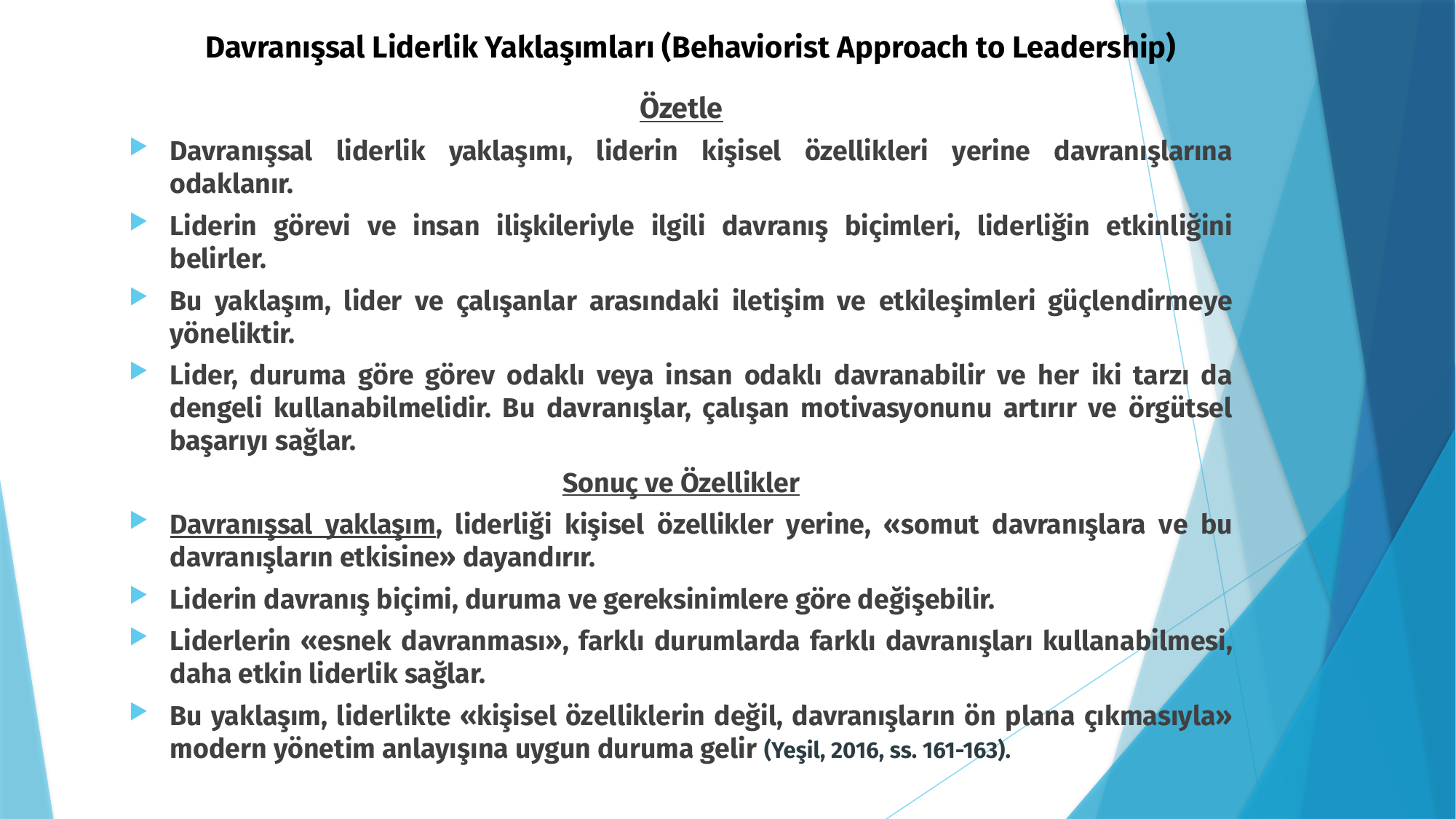

# Davranışsal Liderlik Yaklaşımları (Behaviorist Approach to Leadership)
Özetle
Davranışsal liderlik yaklaşımı, liderin kişisel özellikleri yerine davranışlarına odaklanır.
Liderin görevi ve insan ilişkileriyle ilgili davranış biçimleri, liderliğin etkinliğini belirler.
Bu yaklaşım, lider ve çalışanlar arasındaki iletişim ve etkileşimleri güçlendirmeye yöneliktir.
Lider, duruma göre görev odaklı veya insan odaklı davranabilir ve her iki tarzı da dengeli kullanabilmelidir. Bu davranışlar, çalışan motivasyonunu artırır ve örgütsel başarıyı sağlar.
Sonuç ve Özellikler
Davranışsal yaklaşım, liderliği kişisel özellikler yerine, «somut davranışlara ve bu davranışların etkisine» dayandırır.
Liderin davranış biçimi, duruma ve gereksinimlere göre değişebilir.
Liderlerin «esnek davranması», farklı durumlarda farklı davranışları kullanabilmesi, daha etkin liderlik sağlar.
Bu yaklaşım, liderlikte «kişisel özelliklerin değil, davranışların ön plana çıkmasıyla» modern yönetim anlayışına uygun duruma gelir (Yeşil, 2016, ss. 161-163).